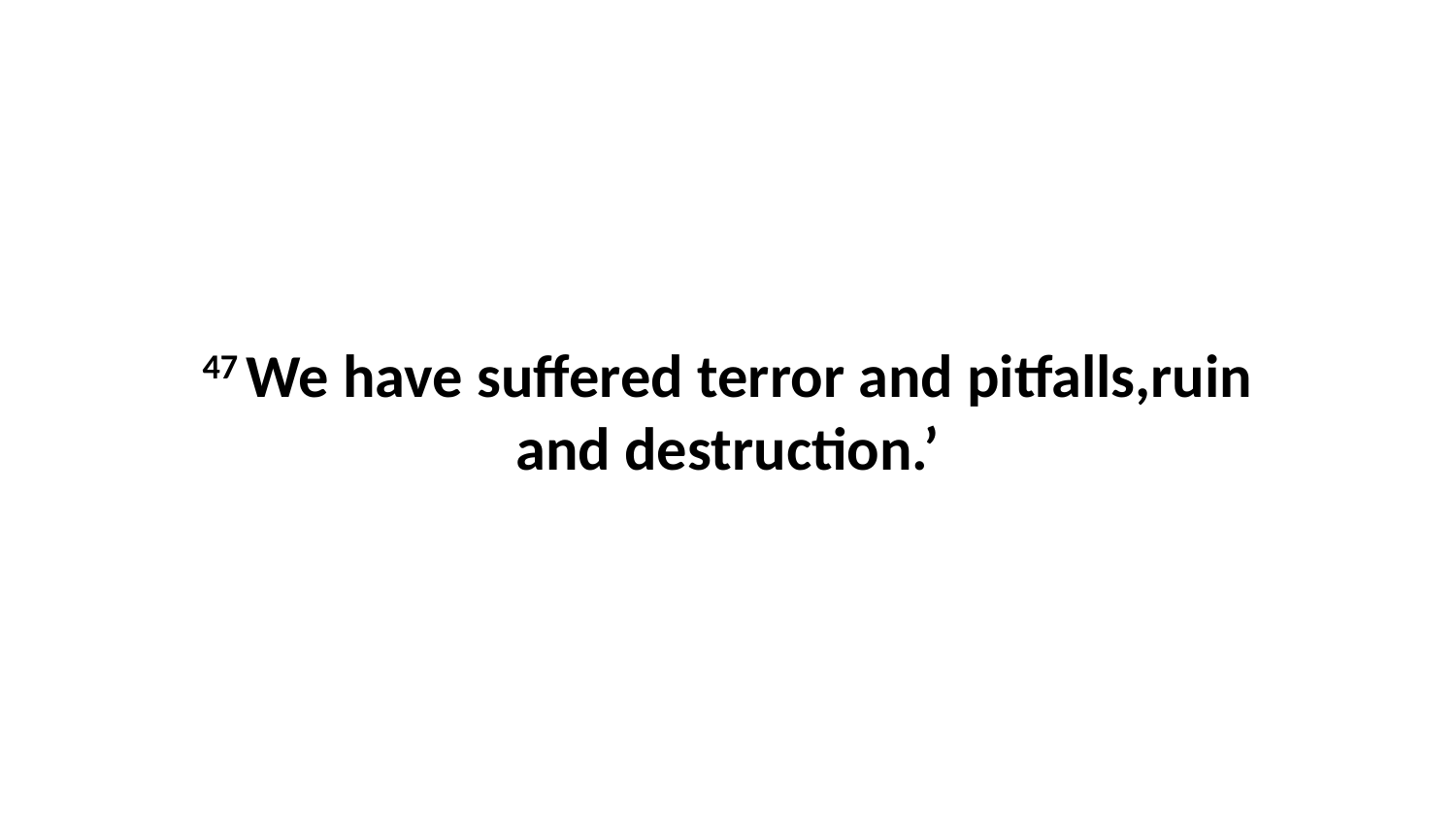

47 We have suffered terror and pitfalls,ruin and destruction.’